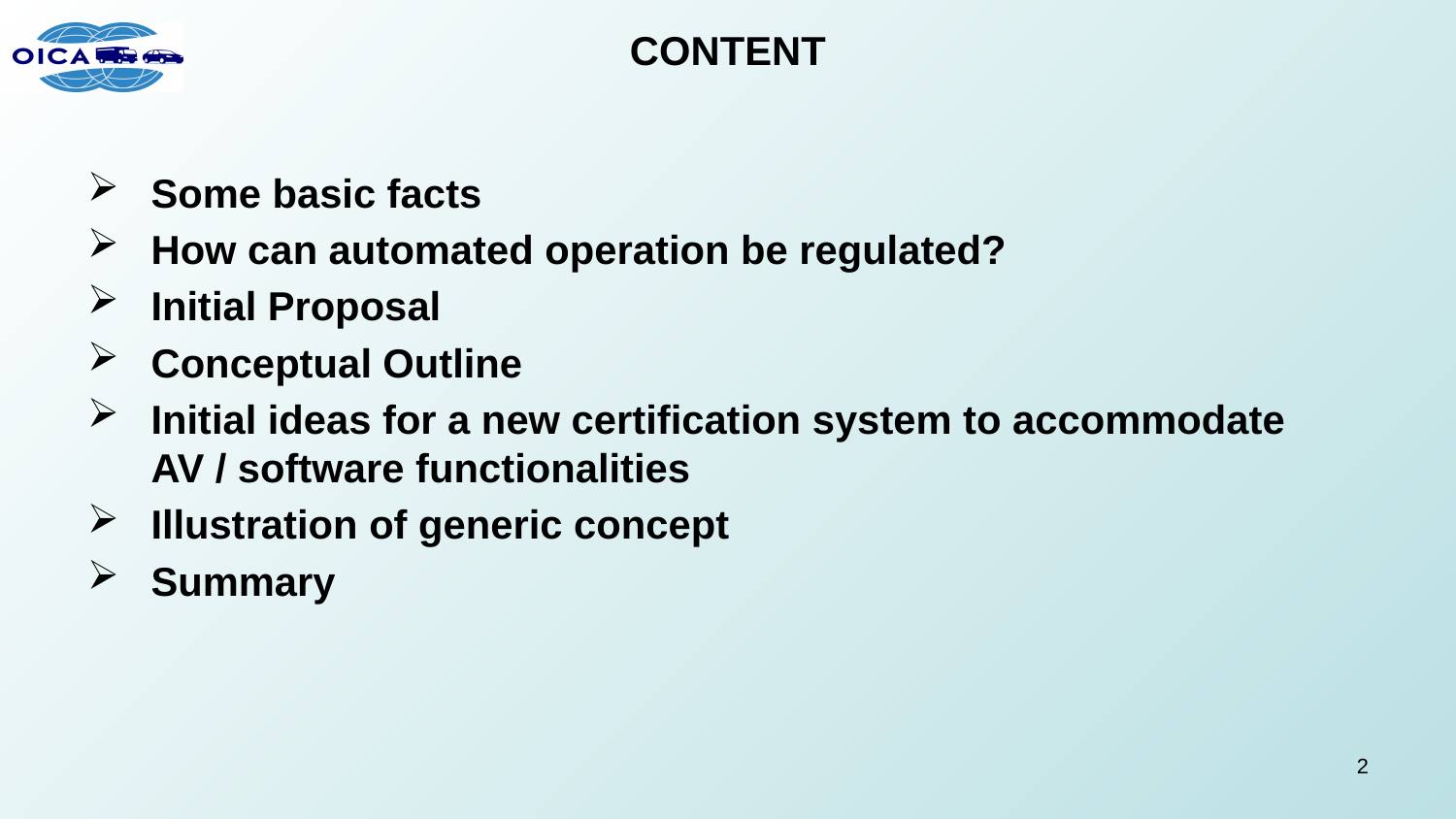

Content
Some basic facts
How can automated operation be regulated?
Initial Proposal
Conceptual Outline
Initial ideas for a new certification system to accommodate AV / software functionalities
Illustration of generic concept
Summary